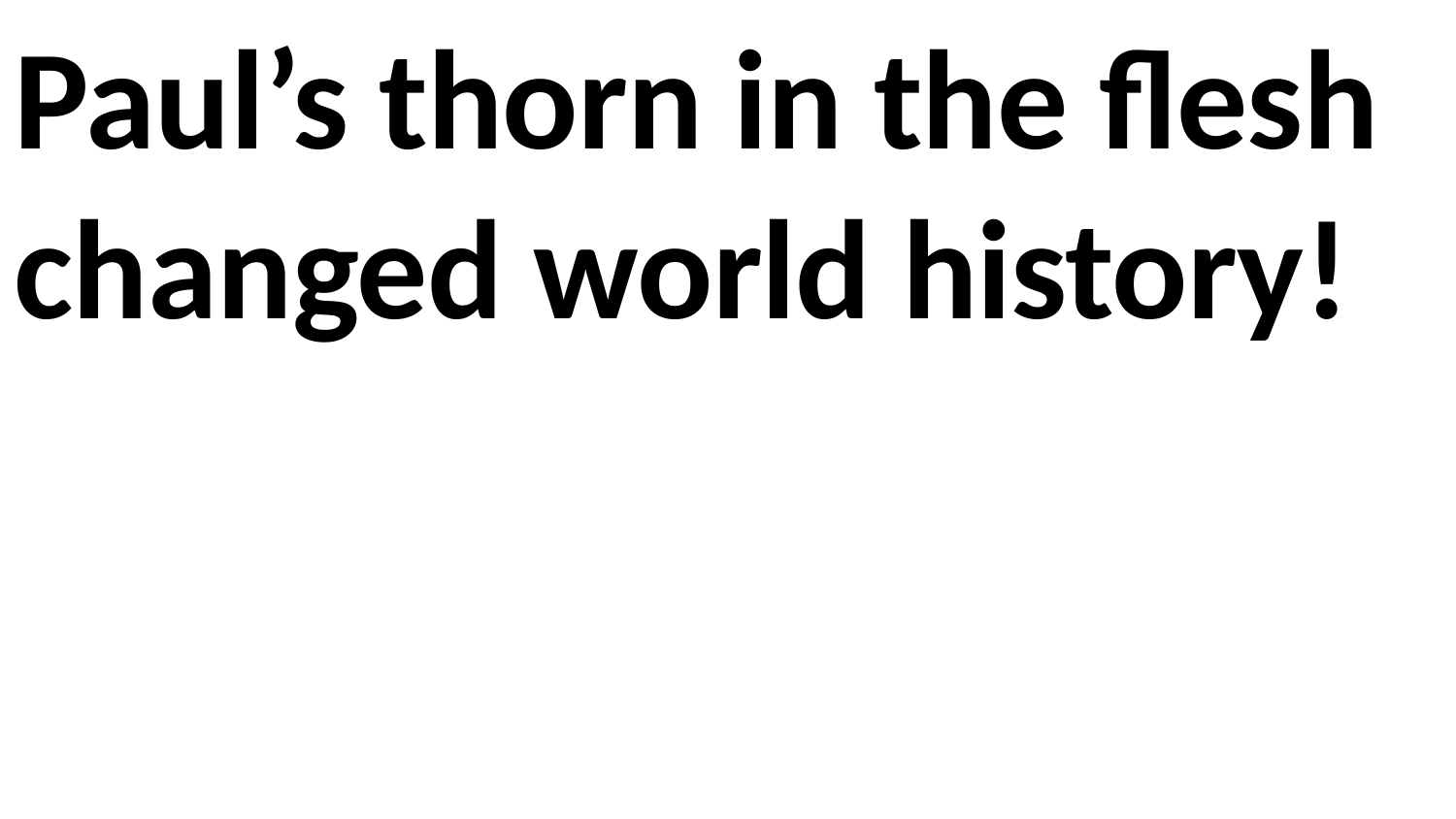

Paul’s thorn in the flesh changed world history!